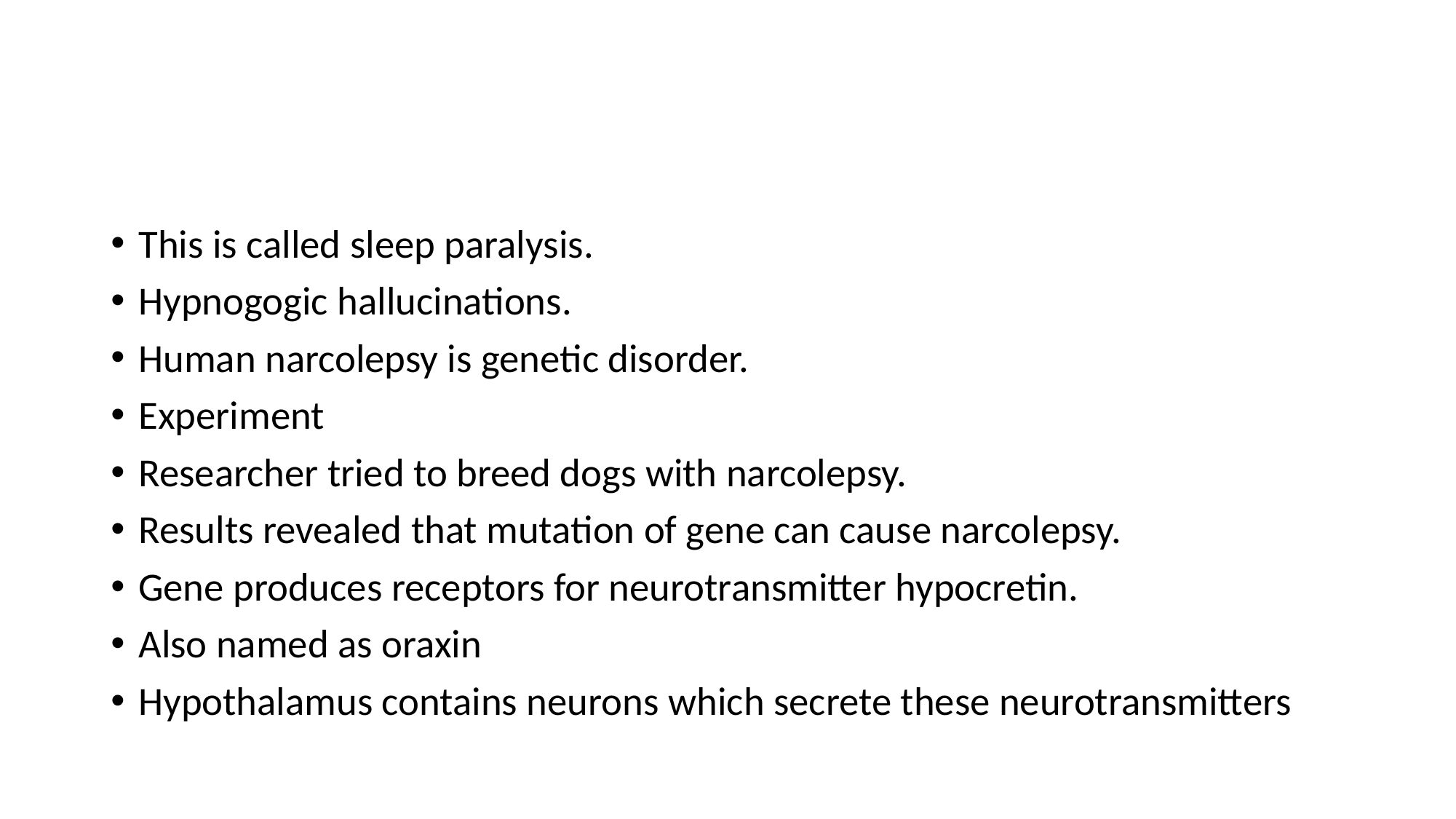

#
This is called sleep paralysis.
Hypnogogic hallucinations.
Human narcolepsy is genetic disorder.
Experiment
Researcher tried to breed dogs with narcolepsy.
Results revealed that mutation of gene can cause narcolepsy.
Gene produces receptors for neurotransmitter hypocretin.
Also named as oraxin
Hypothalamus contains neurons which secrete these neurotransmitters